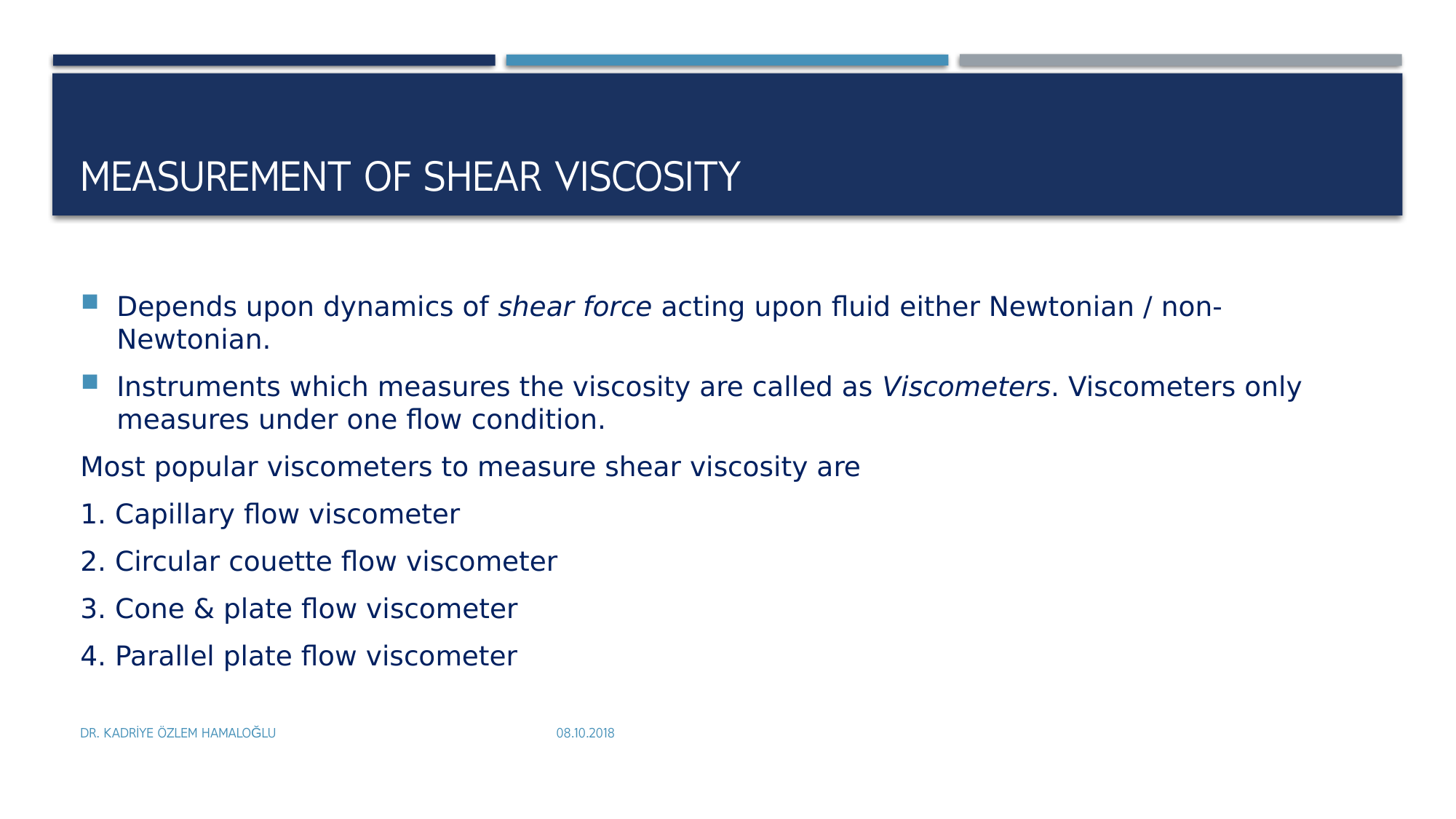

# Measurement of shear vıscosıty
Depends upon dynamics of shear force acting upon fluid either Newtonian / non- Newtonian.
Instruments which measures the viscosity are called as Viscometers. Viscometers only measures under one flow condition.
Most popular viscometers to measure shear viscosity are
1. Capillary flow viscometer
2. Circular couette flow viscometer
3. Cone & plate flow viscometer
4. Parallel plate flow viscometer
DR. KADRİYE ÖZLEM HAMALOĞLU                                                                   08.10.2018